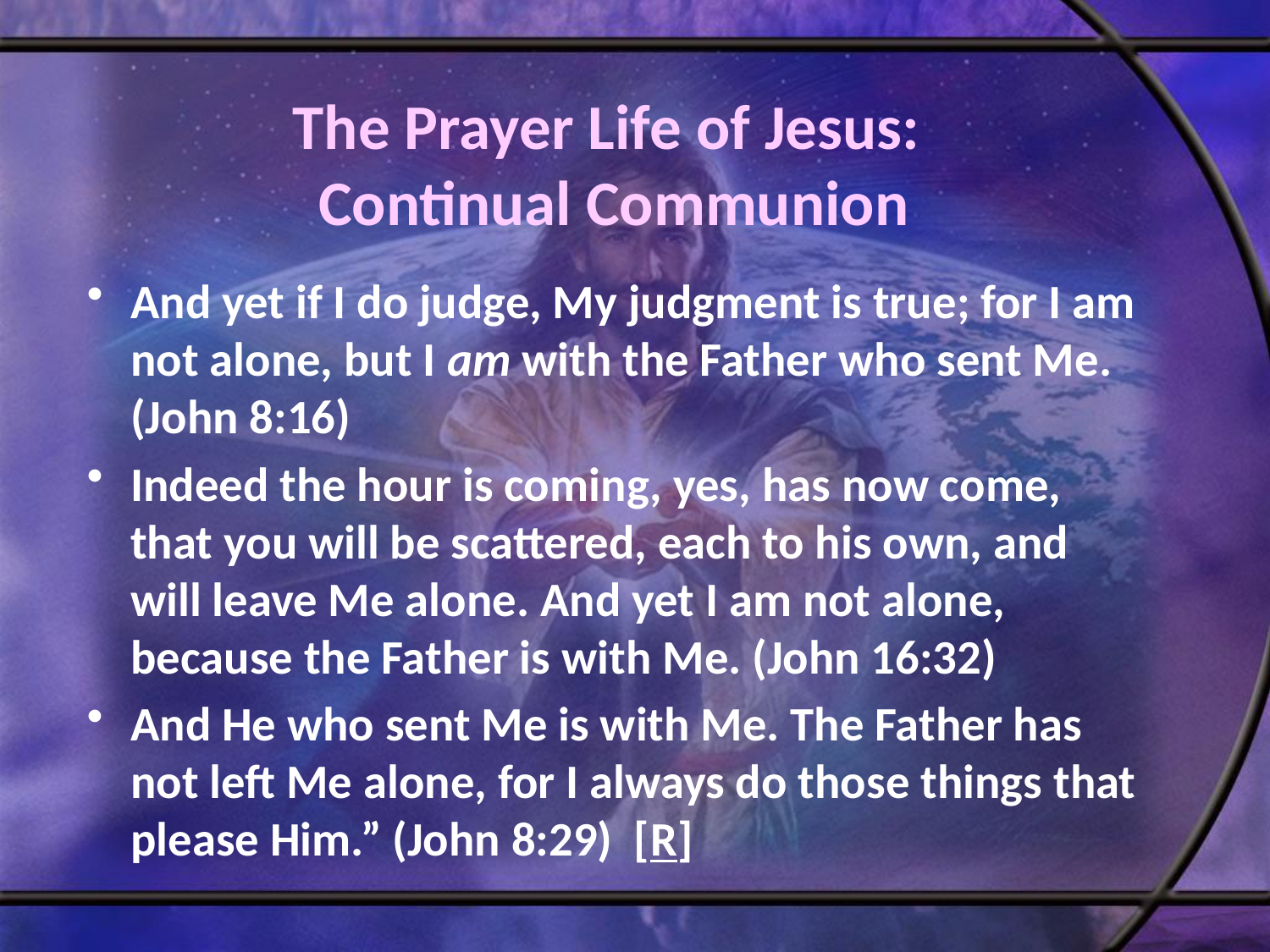

# The Prayer Life of Jesus: Continual Communion
And yet if I do judge, My judgment is true; for I am not alone, but I am with the Father who sent Me. (John 8:16)
Indeed the hour is coming, yes, has now come, that you will be scattered, each to his own, and will leave Me alone. And yet I am not alone, because the Father is with Me. (John 16:32)
And He who sent Me is with Me. The Father has not left Me alone, for I always do those things that please Him.” (John 8:29)  [R]